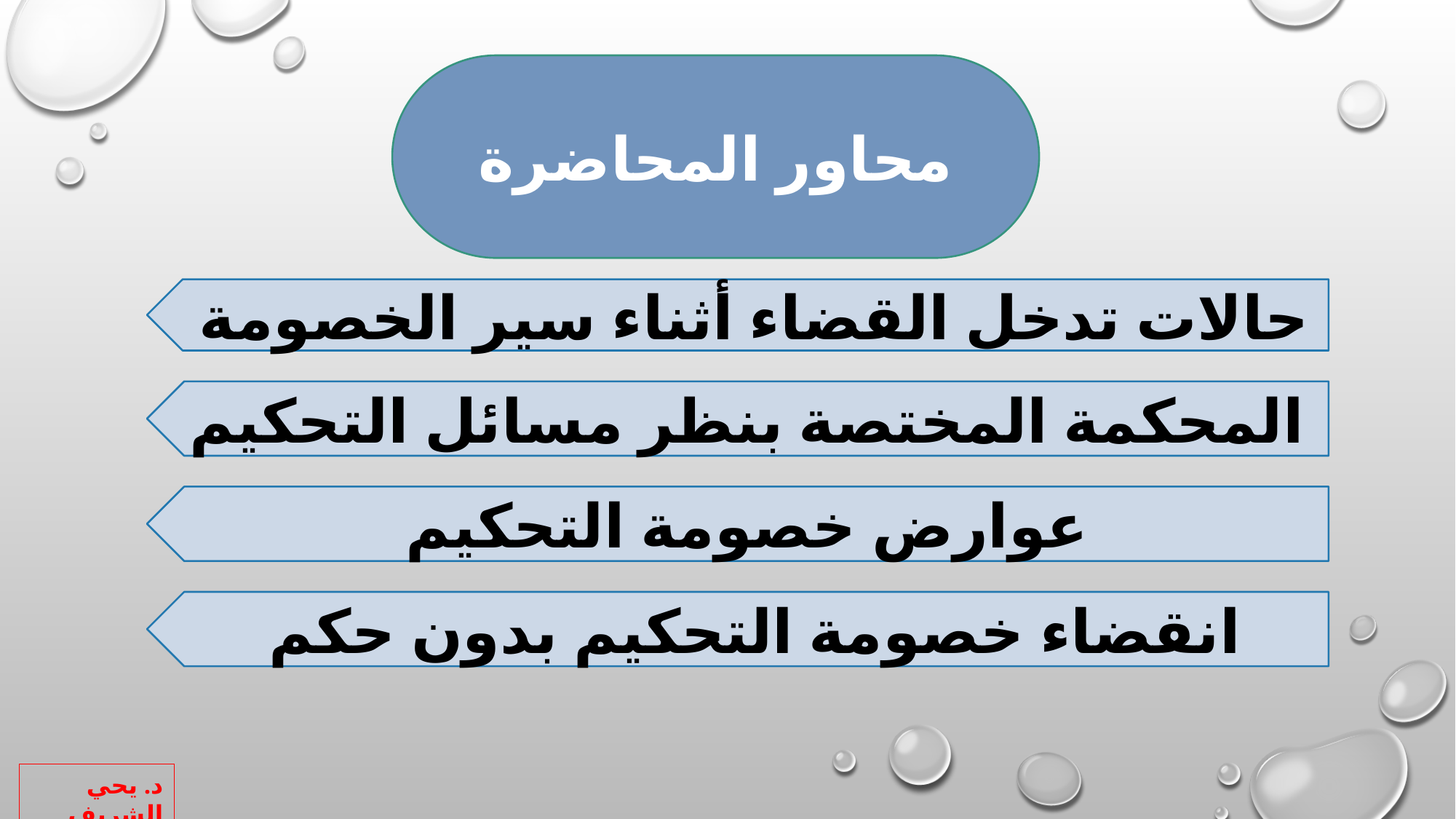

محاور المحاضرة
حالات تدخل القضاء أثناء سير الخصومة
المحكمة المختصة بنظر مسائل التحكيم
عوارض خصومة التحكيم
انقضاء خصومة التحكيم بدون حكم